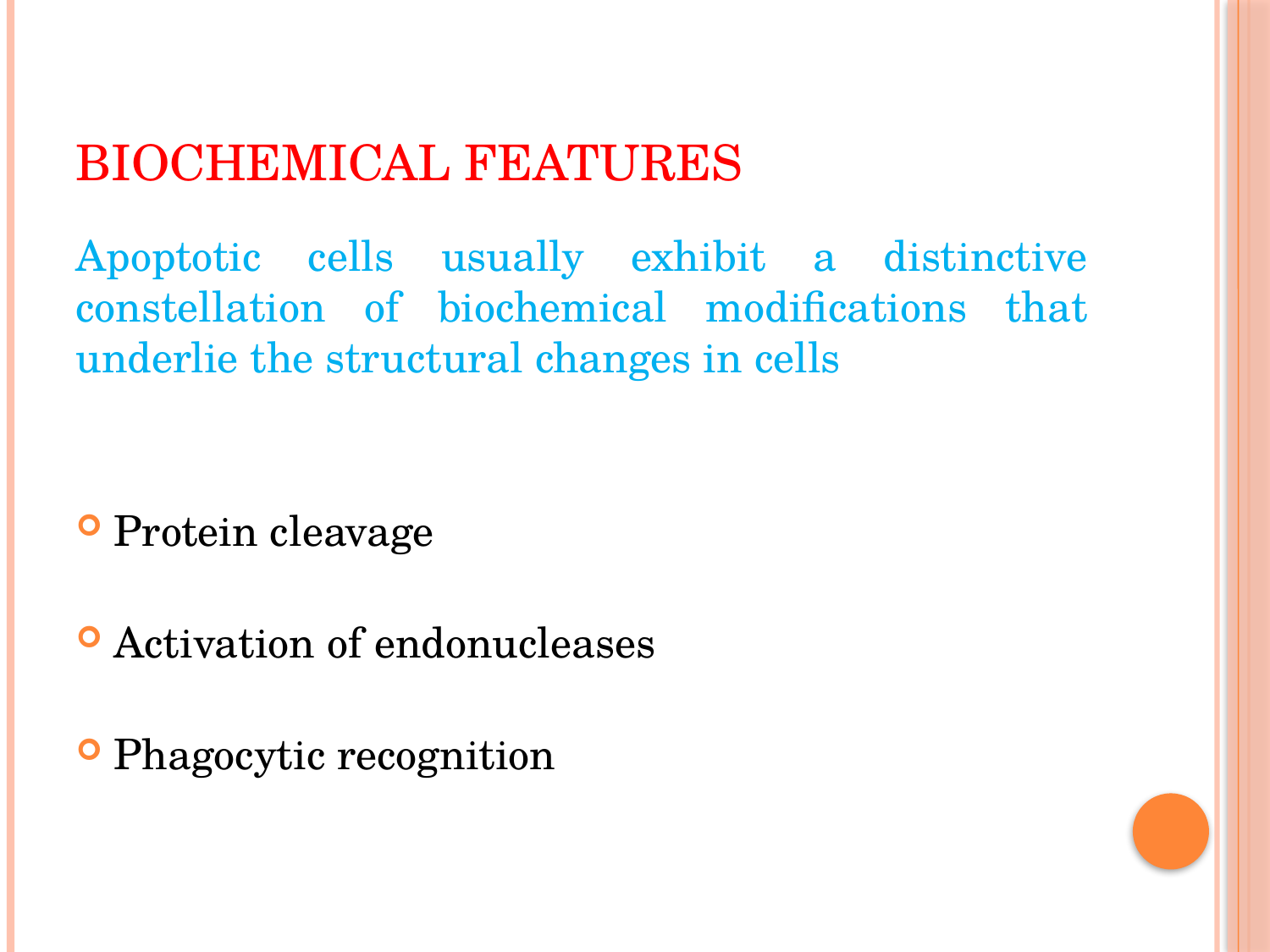

# Biochemical Features
Apoptotic cells usually exhibit a distinctive constellation of biochemical modifications that underlie the structural changes in cells

Protein cleavage
Activation of endonucleases
Phagocytic recognition